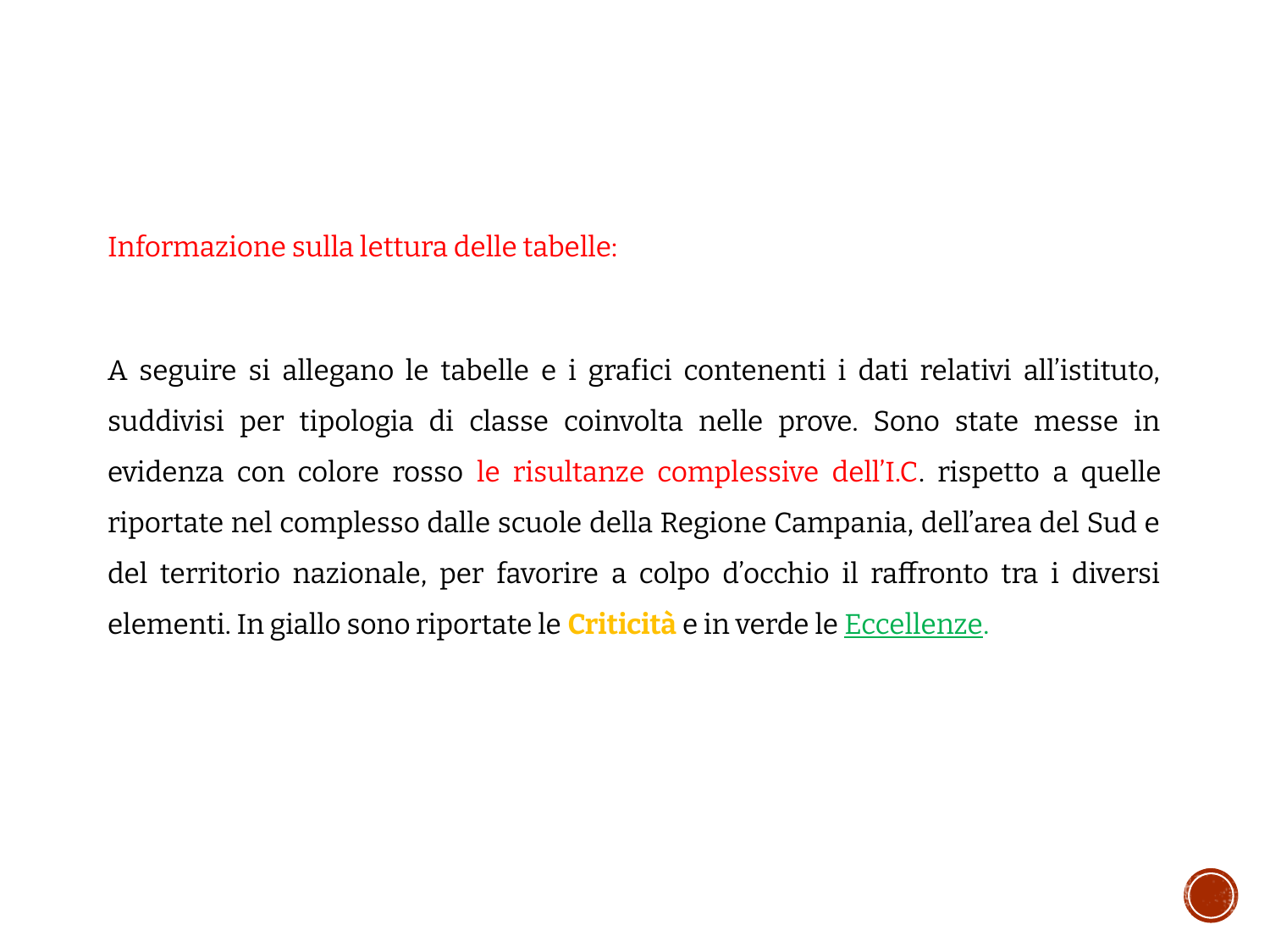

Informazione sulla lettura delle tabelle:

A seguire si allegano le tabelle e i grafici contenenti i dati relativi all’istituto, suddivisi per tipologia di classe coinvolta nelle prove. Sono state messe in evidenza con colore rosso le risultanze complessive dell’I.C. rispetto a quelle riportate nel complesso dalle scuole della Regione Campania, dell’area del Sud e del territorio nazionale, per favorire a colpo d’occhio il raffronto tra i diversi elementi. In giallo sono riportate le Criticità e in verde le Eccellenze.